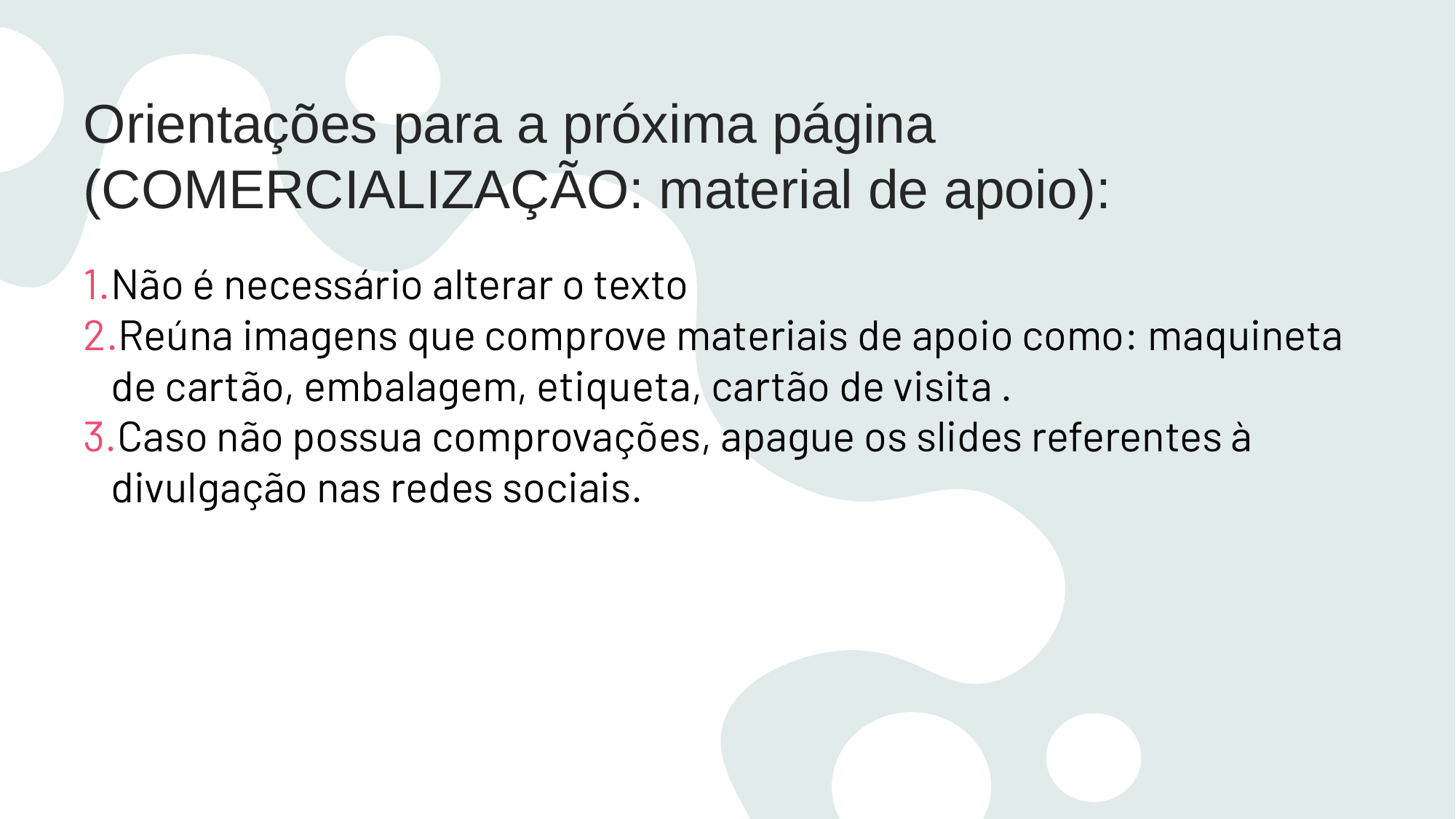

# Orientações para a próxima página  (COMERCIALIZAÇÃO: material de apoio):
Não é necessário alterar o texto
Reúna imagens que comprove materiais de apoio como: maquineta de cartão, embalagem, etiqueta, cartão de visita .
Caso não possua comprovações, apague os slides referentes à divulgação nas redes sociais.